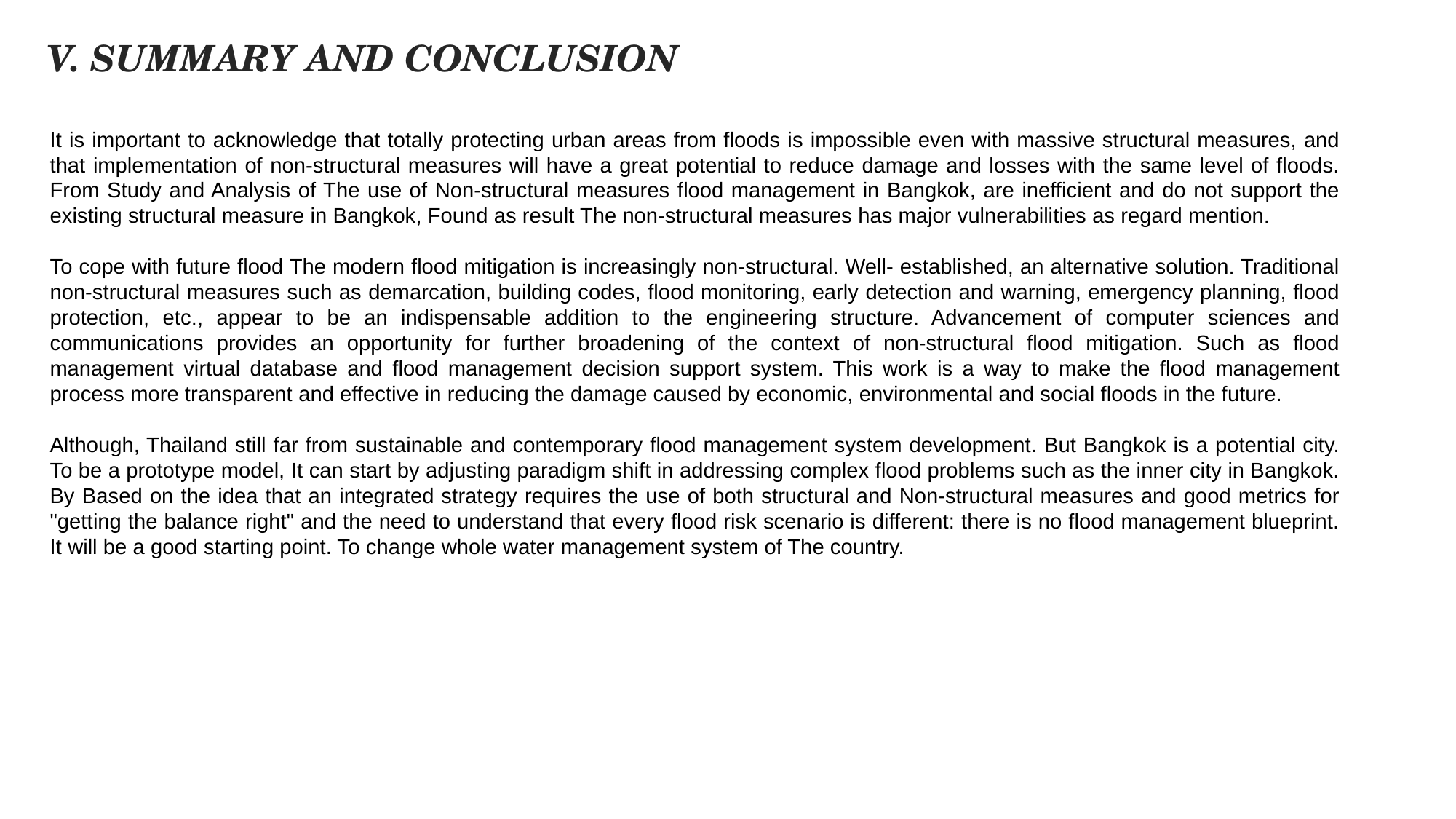

# V. SUMMARY AND CONCLUSION
It is important to acknowledge that totally protecting urban areas from floods is impossible even with massive structural measures, and that implementation of non-structural measures will have a great potential to reduce damage and losses with the same level of floods. From Study and Analysis of The use of Non-structural measures flood management in Bangkok, are inefficient and do not support the existing structural measure in Bangkok, Found as result The non-structural measures has major vulnerabilities as regard mention.

To cope with future flood The modern flood mitigation is increasingly non-structural. Well- established, an alternative solution. Traditional non-structural measures such as demarcation, building codes, flood monitoring, early detection and warning, emergency planning, flood protection, etc., appear to be an indispensable addition to the engineering structure. Advancement of computer sciences and communications provides an opportunity for further broadening of the context of non-structural flood mitigation. Such as flood management virtual database and flood management decision support system. This work is a way to make the flood management process more transparent and effective in reducing the damage caused by economic, environmental and social floods in the future.

Although, Thailand still far from sustainable and contemporary flood management system development. But Bangkok is a potential city. To be a prototype model, It can start by adjusting paradigm shift in addressing complex flood problems such as the inner city in Bangkok. By Based on the idea that an integrated strategy requires the use of both structural and Non-structural measures and good metrics for "getting the balance right" and the need to understand that every flood risk scenario is different: there is no flood management blueprint. It will be a good starting point. To change whole water management system of The country.